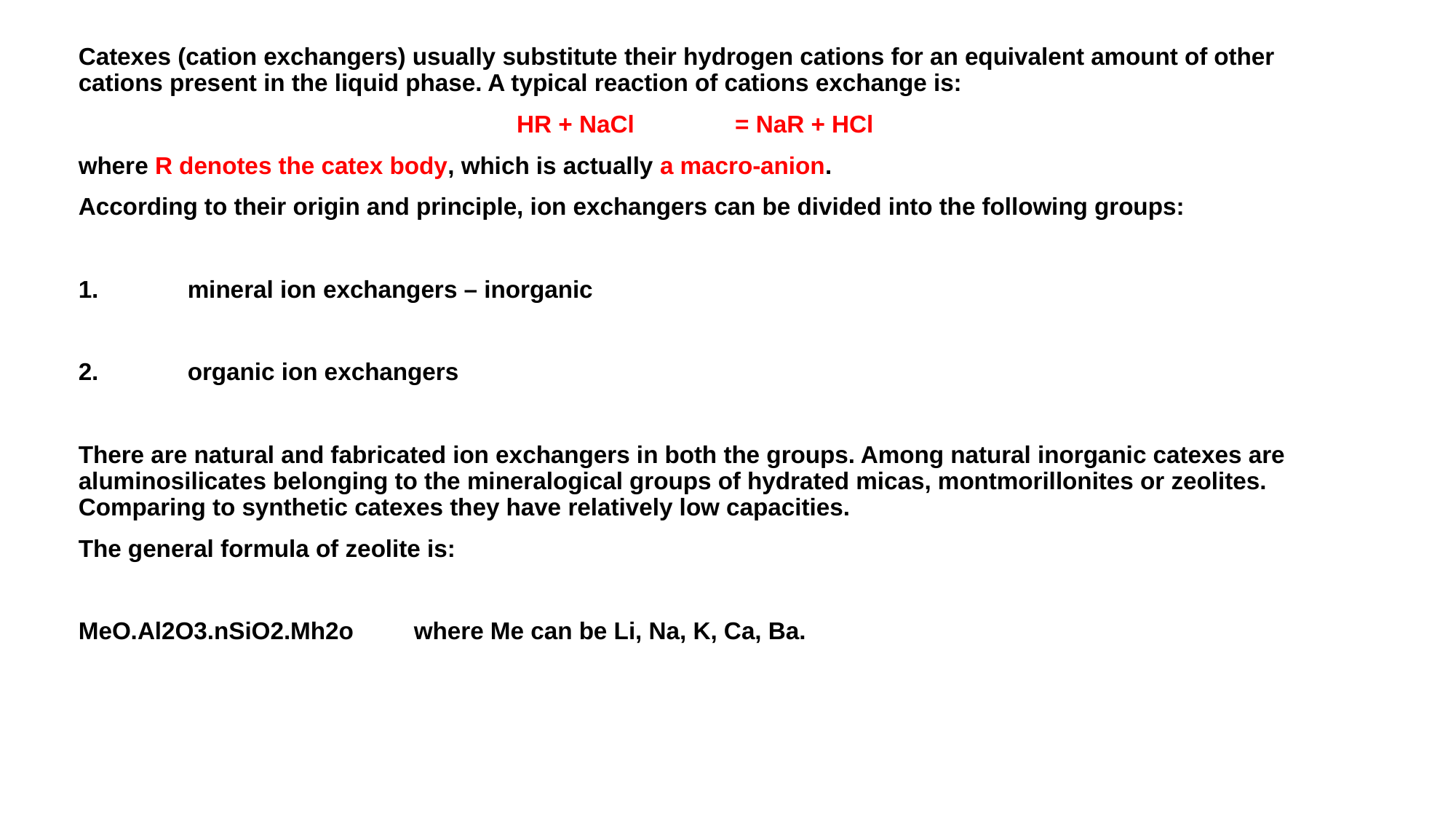

Catexes (cation exchangers) usually substitute their hydrogen cations for an equivalent amount of other cations present in the liquid phase. A typical reaction of cations exchange is:
HR + NaCl	= NaR + HCl
where R denotes the catex body, which is actually a macro-anion.
According to their origin and principle, ion exchangers can be divided into the following groups:

1.	mineral ion exchangers – inorganic

2.	organic ion exchangers

There are natural and fabricated ion exchangers in both the groups. Among natural inorganic catexes are aluminosilicates belonging to the mineralogical groups of hydrated micas, montmorillonites or zeolites. Comparing to synthetic catexes they have relatively low capacities.
The general formula of zeolite is:

MeO.Al2O3.nSiO2.Mh2o         where Me can be Li, Na, K, Ca, Ba.